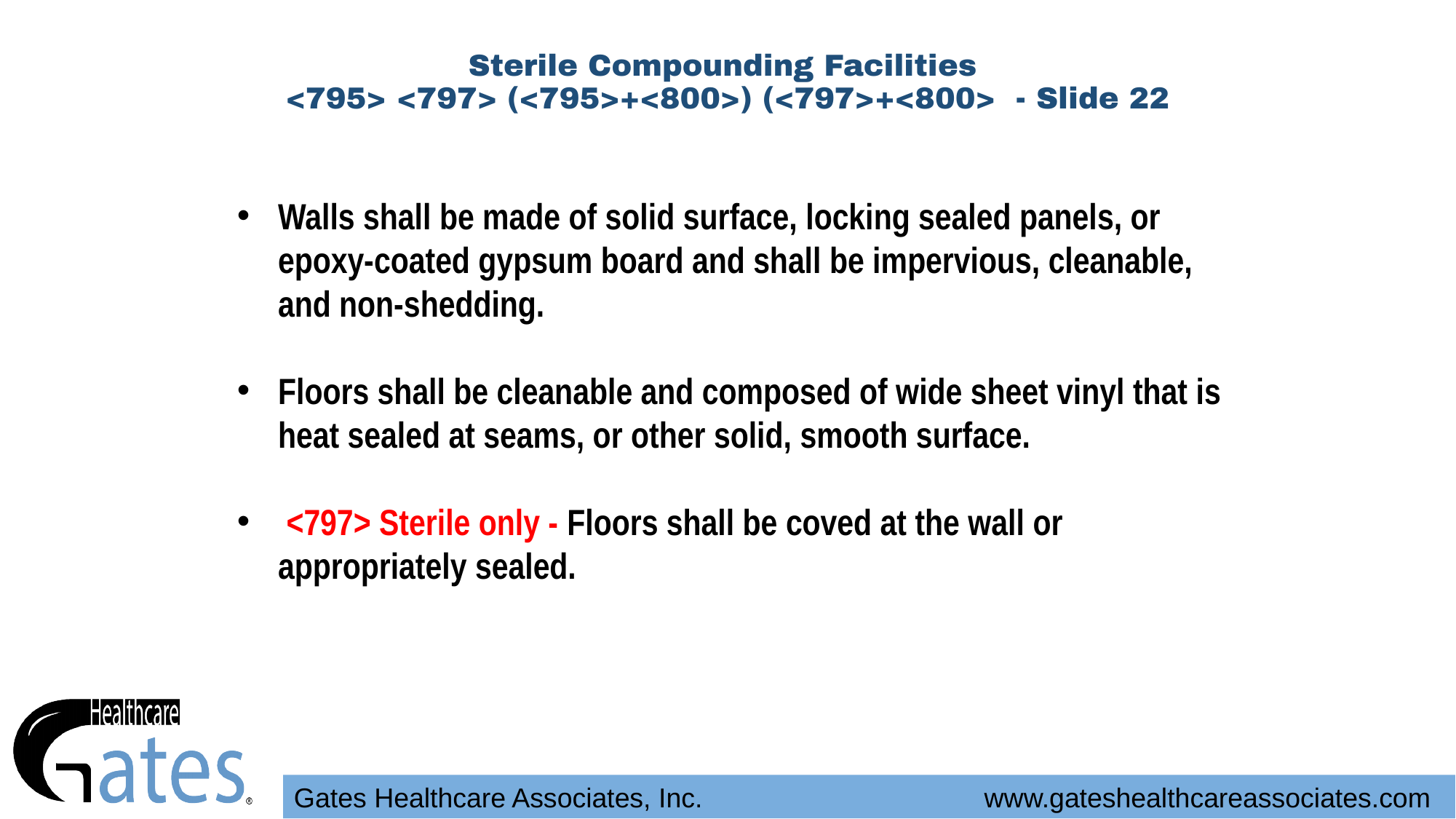

# Sterile Compounding Facilities <795> <797> (<795>+<800>) (<797>+<800>  - Slide 22

Walls shall be made of solid surface, locking sealed panels, or epoxy-coated gypsum board and shall be impervious, cleanable, and non-shedding.

Floors shall be cleanable and composed of wide sheet vinyl that is heat sealed at seams, or other solid, smooth surface.

 <797> Sterile only - Floors shall be coved at the wall or appropriately sealed.

Gates Healthcare Associates, Inc.                                     www.gateshealthcareassociates.com